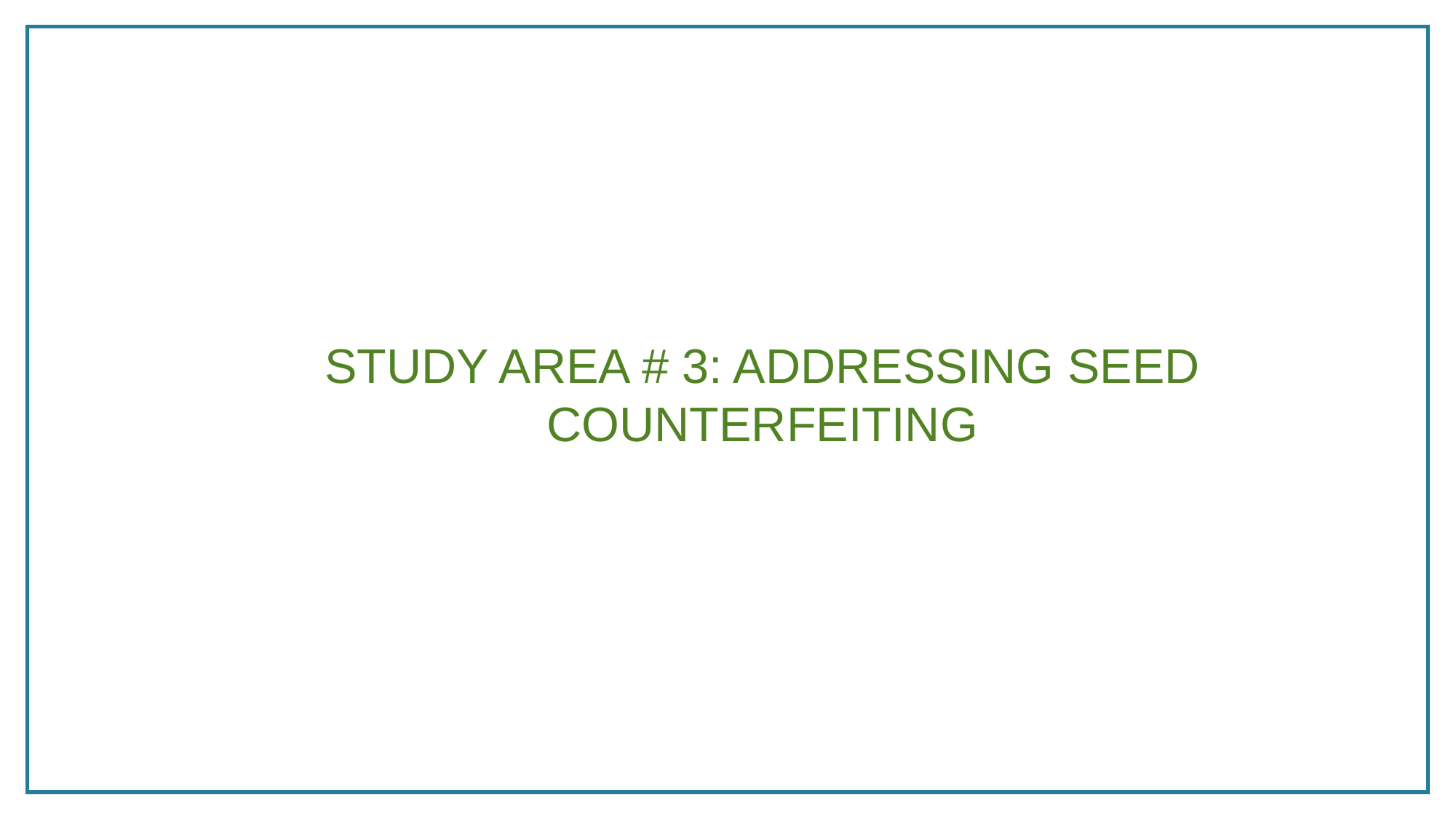

Study Area # 3: Addressing Seed Counterfeiting